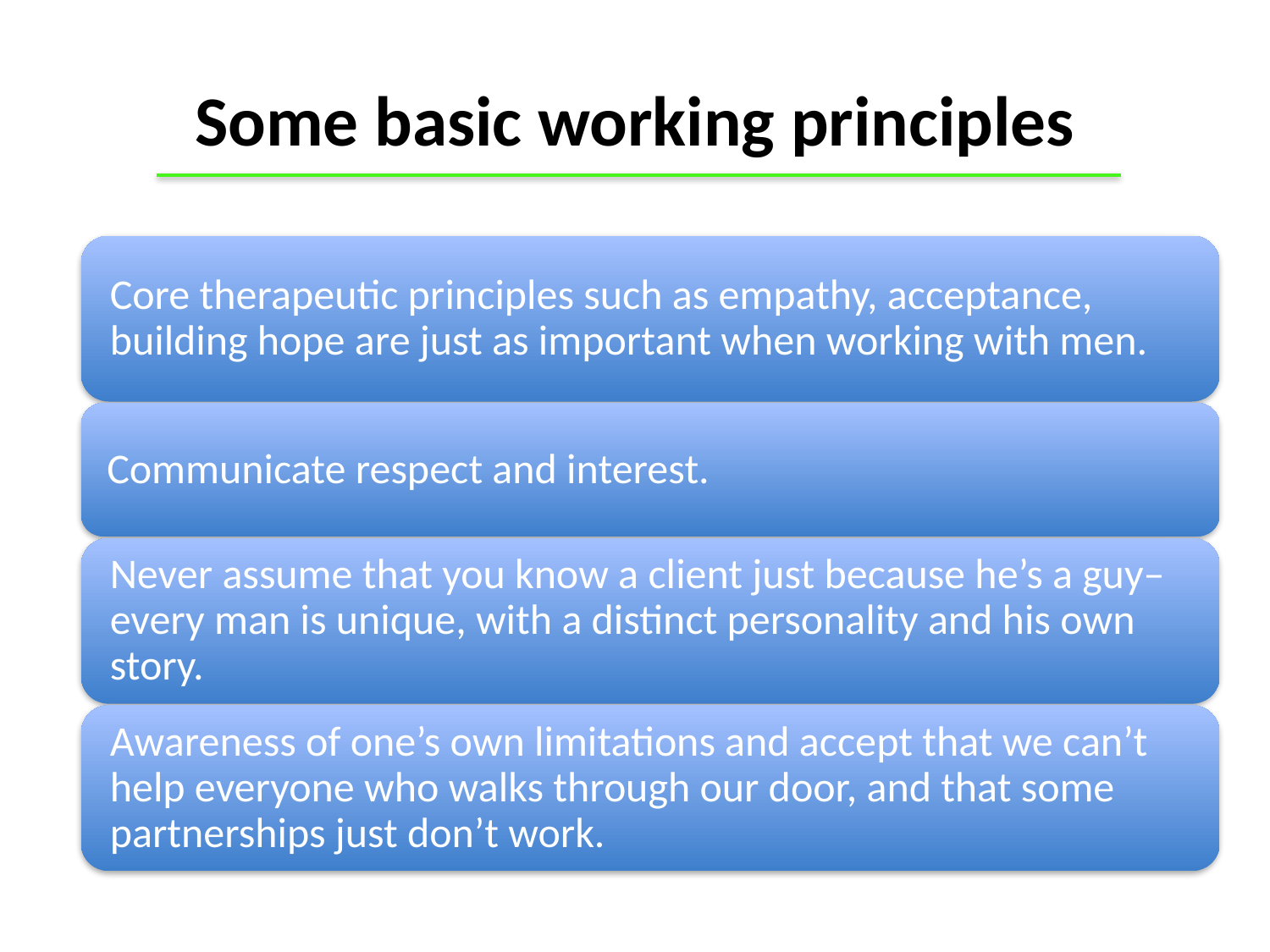

# Some basic working principles
Core therapeutic principles such as empathy, acceptance, building hope are just as important when working with men.
Communicate respect and interest.
Never assume that you know a client just because he’s a guy– every man is unique, with a distinct personality and his own story.
Awareness of one’s own limitations and accept that we can’t help everyone who walks through our door, and that some partnerships just don’t work.